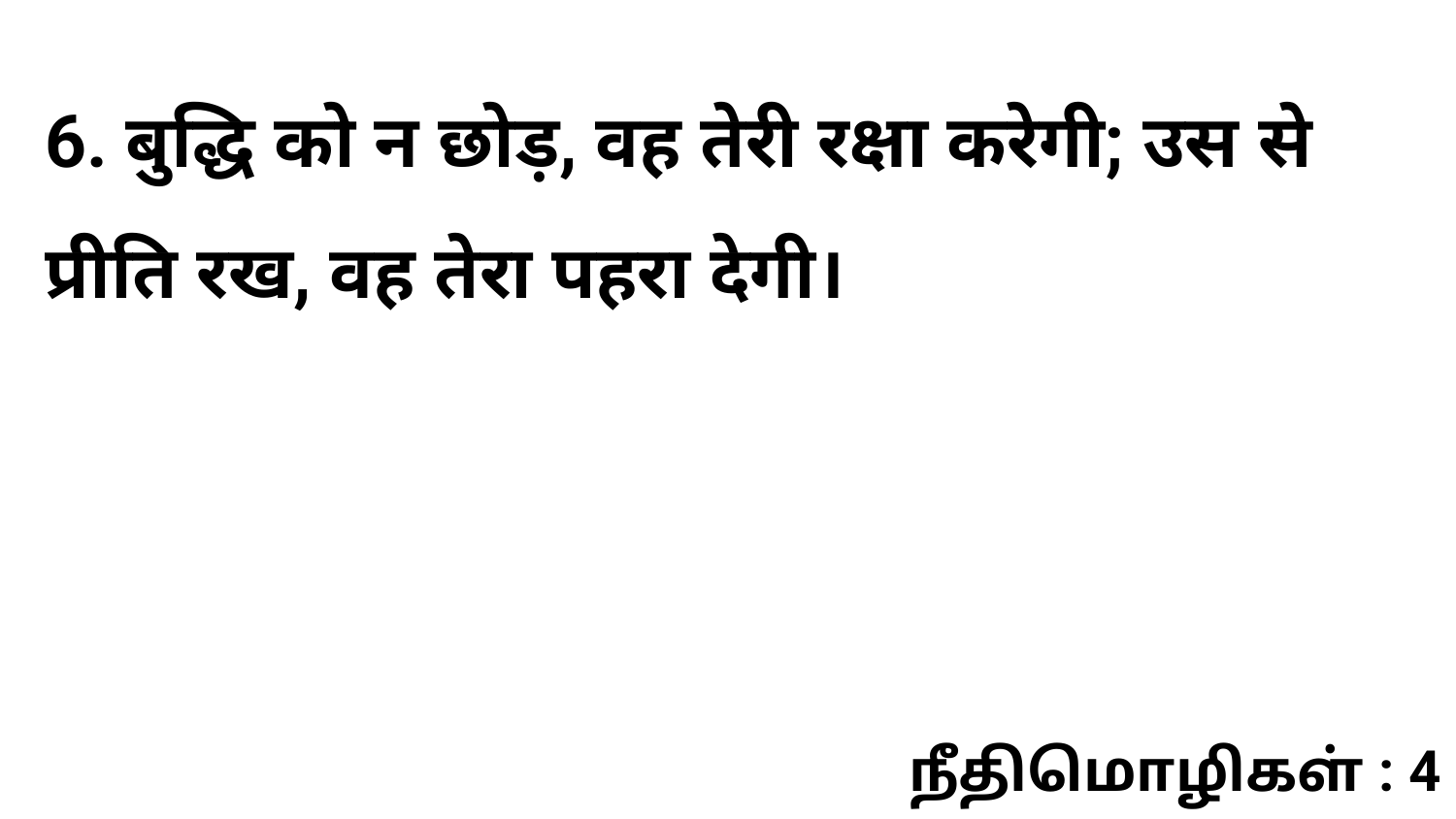

6. बुद्धि को न छोड़, वह तेरी रक्षा करेगी; उस से प्रीति रख, वह तेरा पहरा देगी।
நீதிமொழிகள் : 4